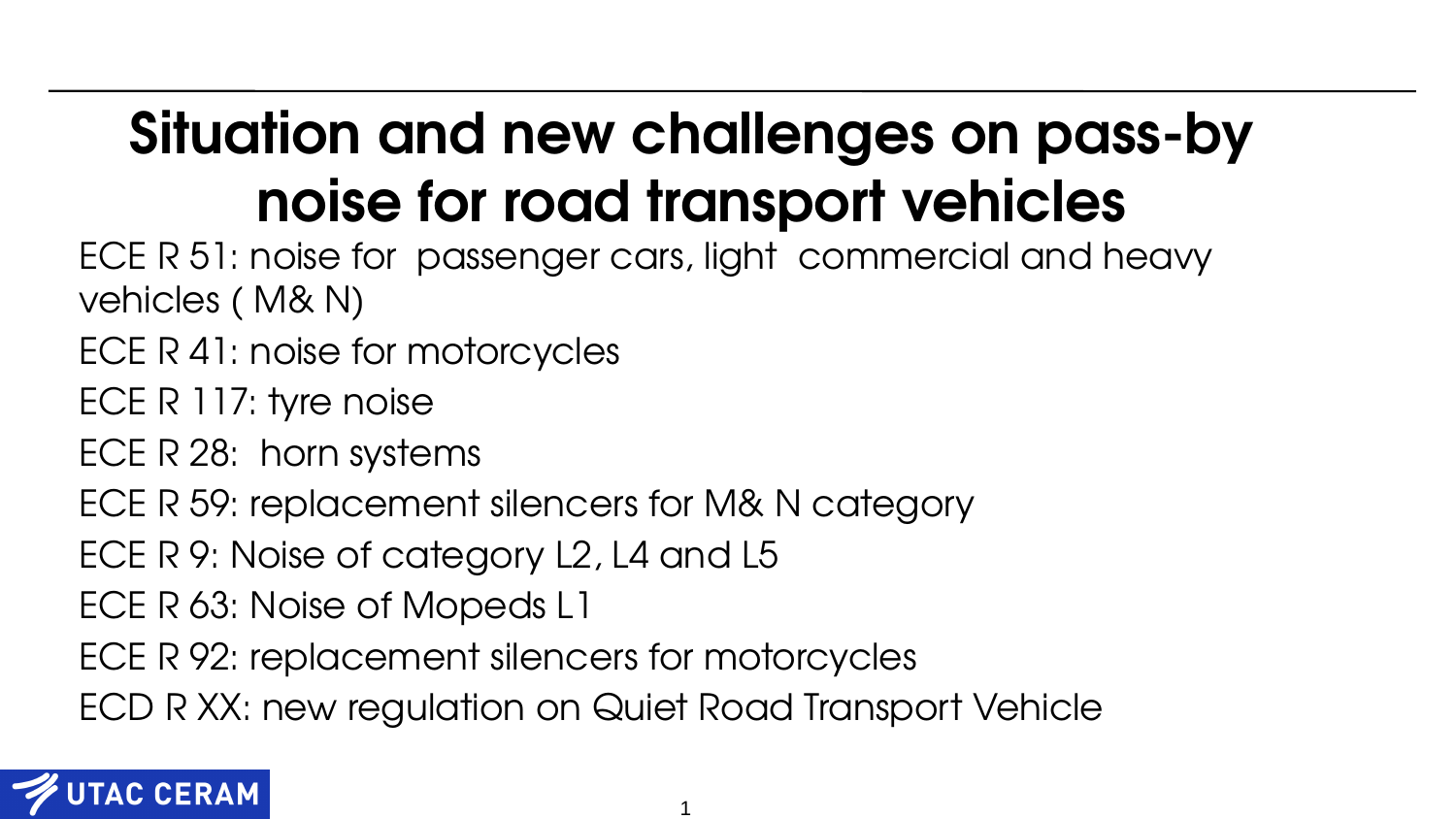

# Situation and new challenges on pass-by noise for road transport vehicles
ECE R 51: noise for  passenger cars, light  commercial and heavy vehicles ( M& N)
ECE R 41: noise for motorcycles
ECE R 117: tyre noise
ECE R 28:  horn systems
ECE R 59: replacement silencers for M& N category
ECE R 9: Noise of category L2, L4 and L5
ECE R 63: Noise of Mopeds L1
ECE R 92: replacement silencers for motorcycles
ECD R XX: new regulation on Quiet Road Transport Vehicle

1